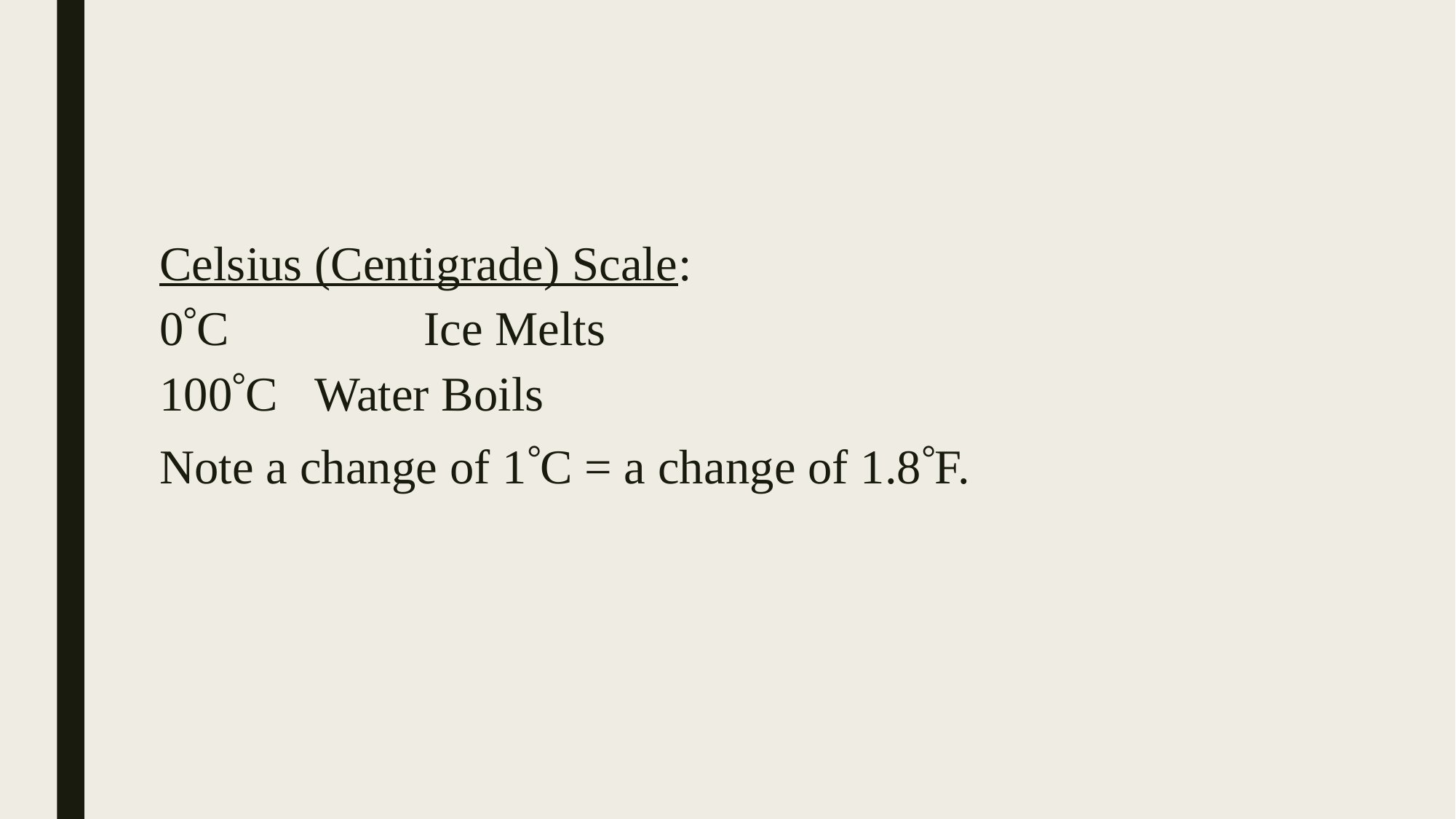

Celsius (Centigrade) Scale:
0°C		Ice Melts
100°C	Water Boils
Note a change of 1°C = a change of 1.8°F.